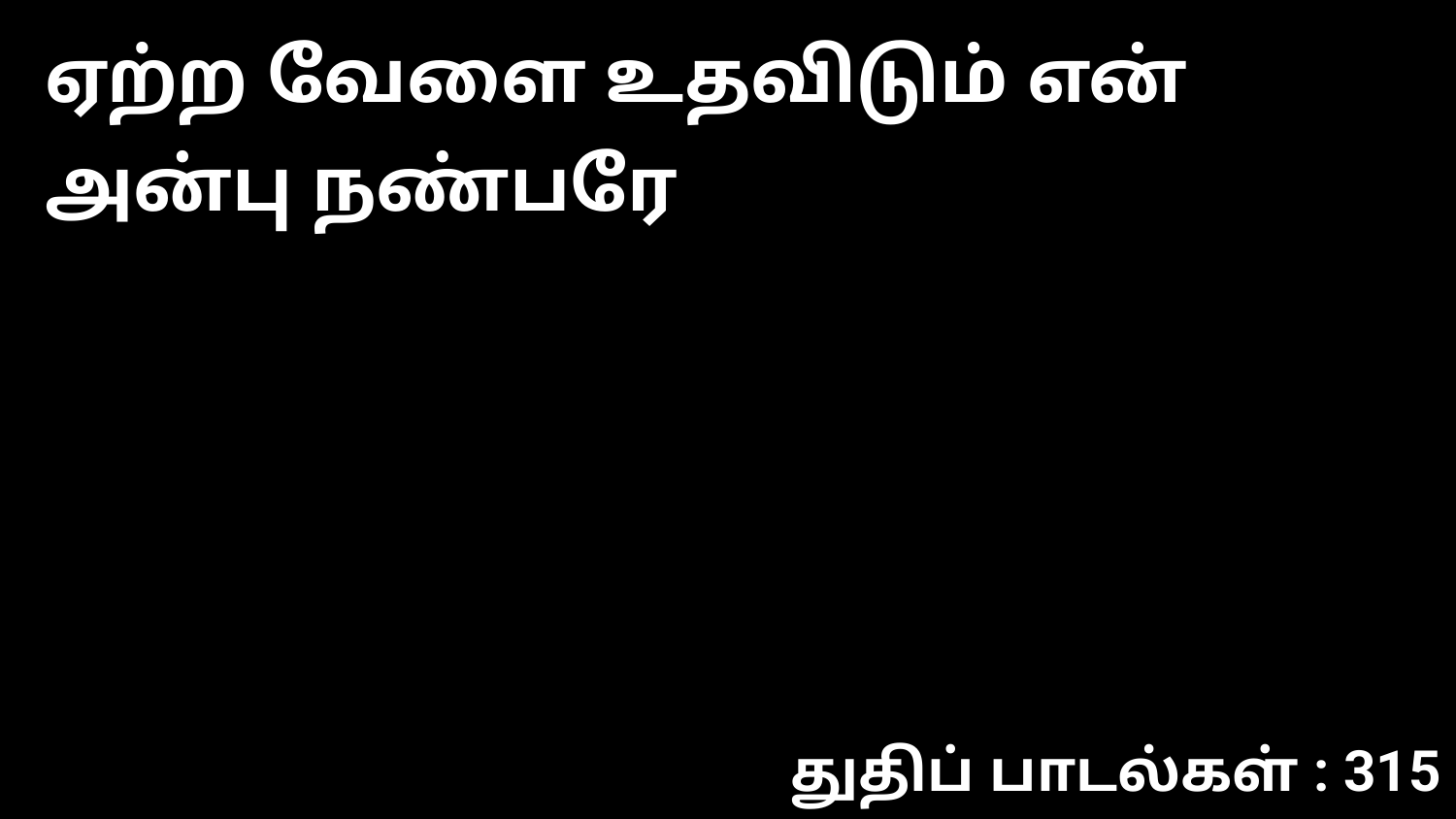

ஏற்ற வேளை உதவிடும் என் அன்பு நண்பரே
துதிப் பாடல்கள் : 315